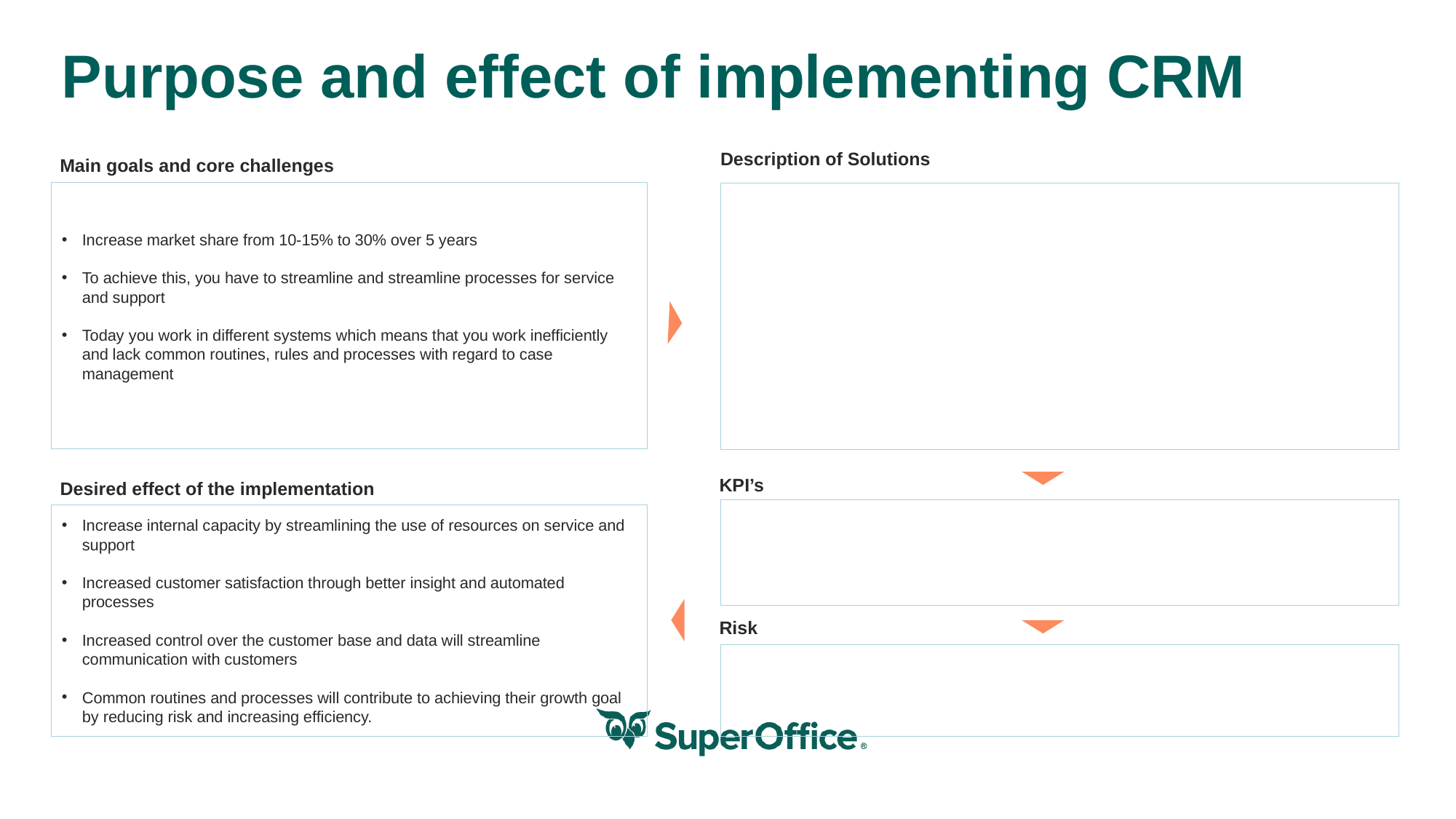

Purpose and effect of implementing CRM
Description of Solutions
Main goals and core challenges
Increase market share from 10-15% to 30% over 5 years

To achieve this, you have to streamline and streamline processes for service and support

Today you work in different systems which means that you work inefficiently and lack common routines, rules and processes with regard to case management

KPI’s
Desired effect of the implementation

Increase internal capacity by streamlining the use of resources on service and support
Increased customer satisfaction through better insight and automated processes
Increased control over the customer base and data will streamline communication with customers
Common routines and processes will contribute to achieving their growth goal by reducing risk and increasing efficiency.
Risk